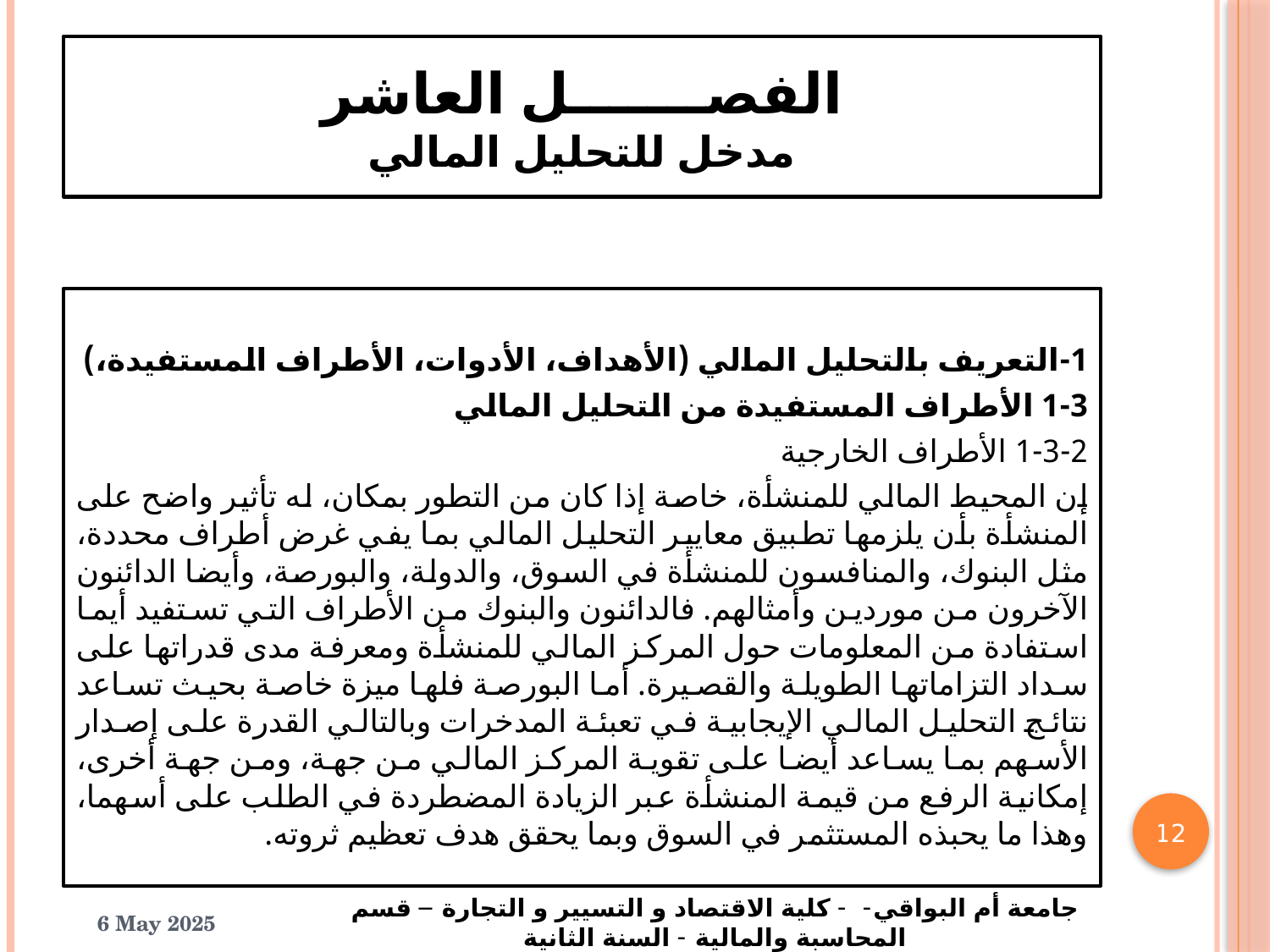

# الفصـــــــل العاشر مدخل للتحليل المالي

1-التعريف بالتحليل المالي (الأهداف، الأدوات، الأطراف المستفيدة،)
1-3 الأطراف المستفيدة من التحليل المالي
1-3-2 الأطراف الخارجية
إن المحيط المالي للمنشأة، خاصة إذا كان من التطور بمكان، له تأثير واضح على المنشأة بأن يلزمها تطبيق معايير التحليل المالي بما يفي غرض أطراف محددة، مثل البنوك، والمنافسون للمنشأة في السوق، والدولة، والبورصة، وأيضا الدائنون الآخرون من موردين وأمثالهم. فالدائنون والبنوك من الأطراف التي تستفيد أيما استفادة من المعلومات حول المركز المالي للمنشأة ومعرفة مدى قدراتها على سداد التزاماتها الطويلة والقصيرة. أما البورصة فلها ميزة خاصة بحيث تساعد نتائج التحليل المالي الإيجابية في تعبئة المدخرات وبالتالي القدرة على إصدار الأسهم بما يساعد أيضا على تقوية المركز المالي من جهة، ومن جهة أخرى، إمكانية الرفع من قيمة المنشأة عبر الزيادة المضطردة في الطلب على أسهما، وهذا ما يحبذه المستثمر في السوق وبما يحقق هدف تعظيم ثروته.
12
جامعة أم البواقي-  - كلية الاقتصاد و التسيير و التجارة – قسم المحاسبة والمالية - السنة الثانية
6 May 2025